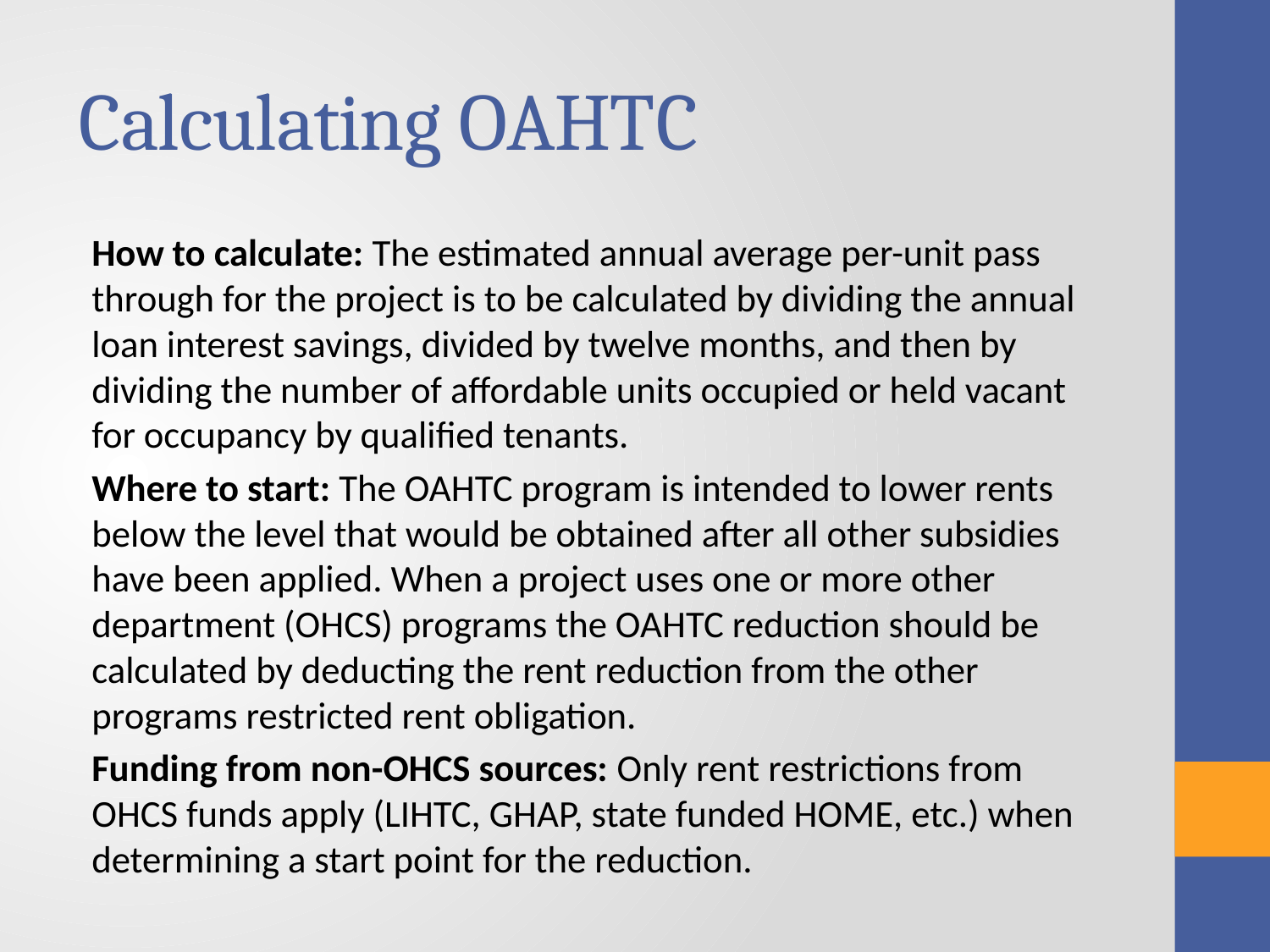

# Calculating OAHTC
How to calculate: The estimated annual average per-unit pass through for the project is to be calculated by dividing the annual loan interest savings, divided by twelve months, and then by dividing the number of affordable units occupied or held vacant for occupancy by qualified tenants.
Where to start: The OAHTC program is intended to lower rents below the level that would be obtained after all other subsidies have been applied. When a project uses one or more other department (OHCS) programs the OAHTC reduction should be calculated by deducting the rent reduction from the other programs restricted rent obligation.
Funding from non-OHCS sources: Only rent restrictions from OHCS funds apply (LIHTC, GHAP, state funded HOME, etc.) when determining a start point for the reduction.